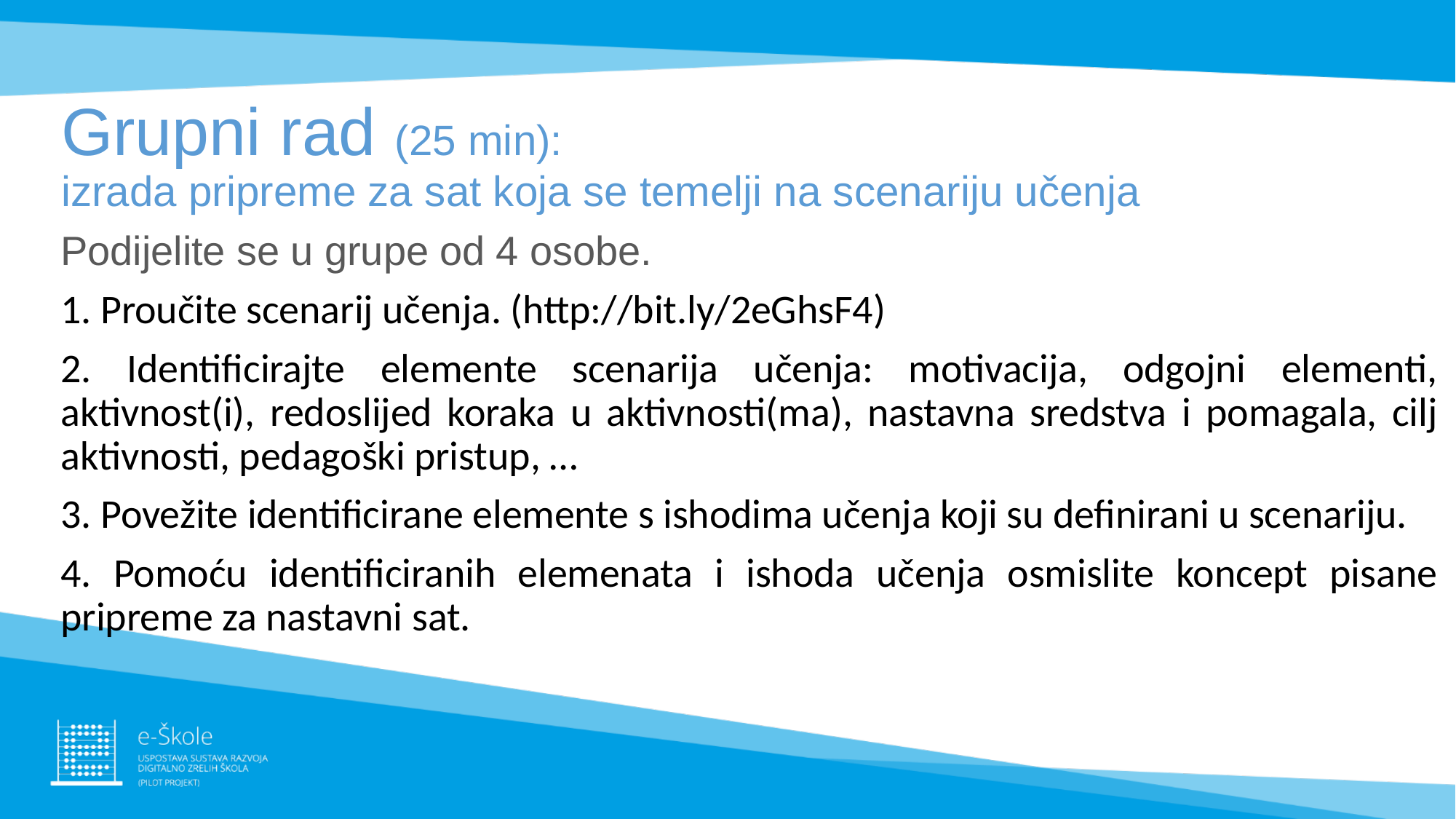

Grupni rad (25 min):
izrada pripreme za sat koja se temelji na scenariju učenja
Podijelite se u grupe od 4 osobe.
1. Proučite scenarij učenja. (http://bit.ly/2eGhsF4)
2. Identificirajte elemente scenarija učenja: motivacija, odgojni elementi, aktivnost(i), redoslijed koraka u aktivnosti(ma), nastavna sredstva i pomagala, cilj aktivnosti, pedagoški pristup, …
3. Povežite identificirane elemente s ishodima učenja koji su definirani u scenariju.
4. Pomoću identificiranih elemenata i ishoda učenja osmislite koncept pisane pripreme za nastavni sat.